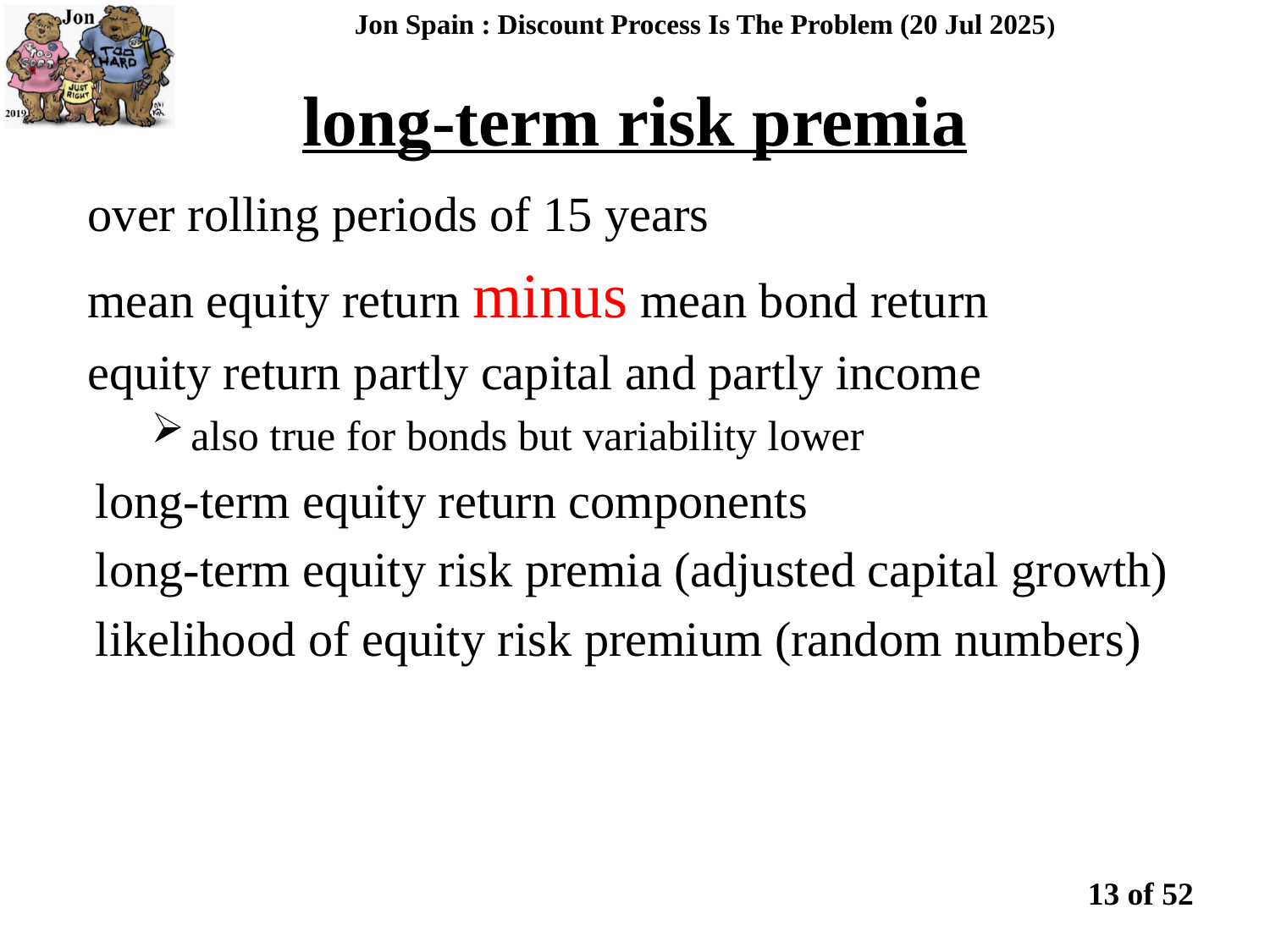

long-term risk premia
Jon Spain : Discount Process Is The Problem (20 Jul 2025)
over rolling periods of 15 years
mean equity return minus mean bond return
equity return partly capital and partly income
also true for bonds but variability lower
long-term equity return components
long-term equity risk premia (adjusted capital growth)
likelihood of equity risk premium (random numbers)
13 of 52